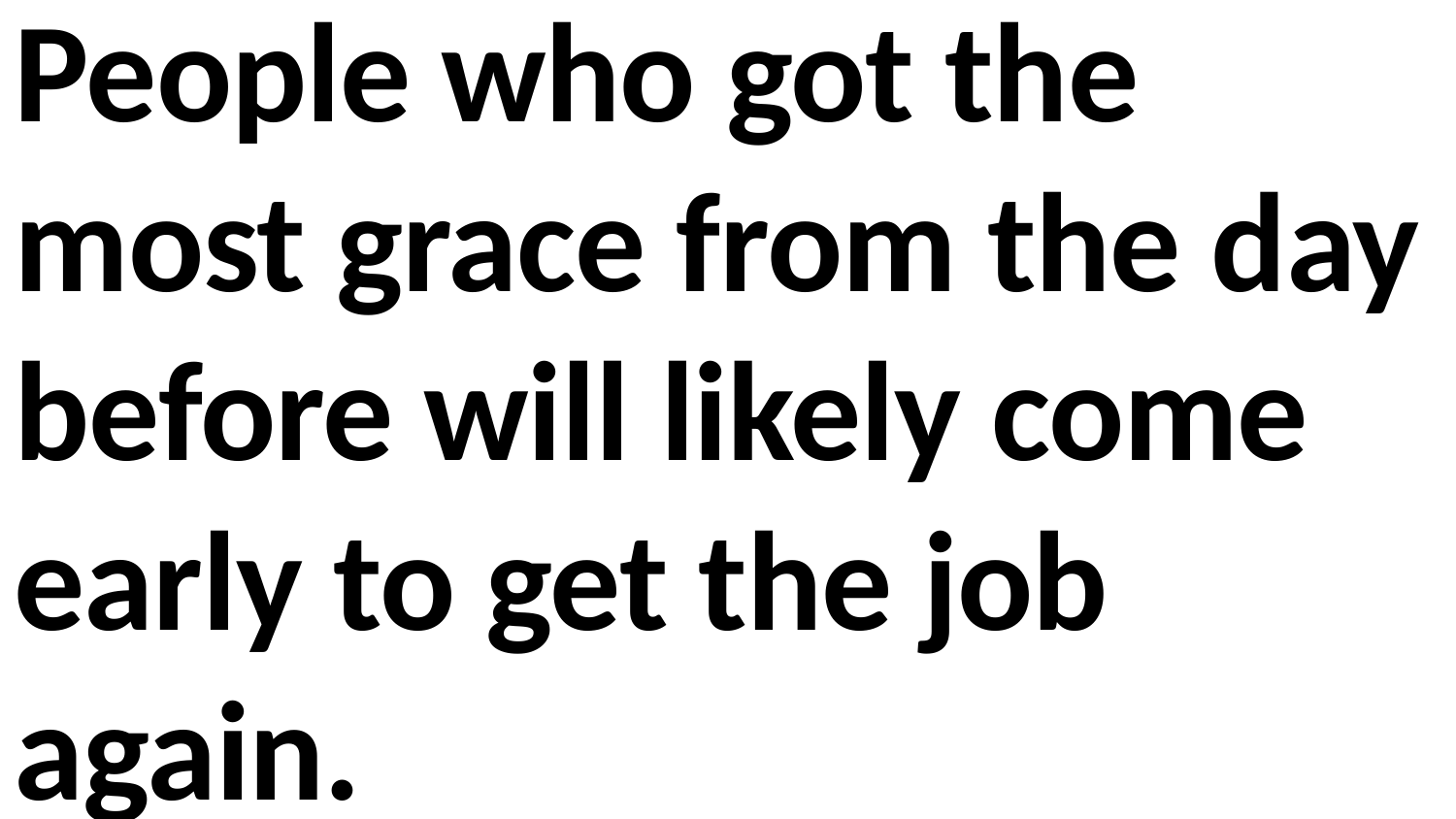

People who got the most grace from the day before will likely come early to get the job again.